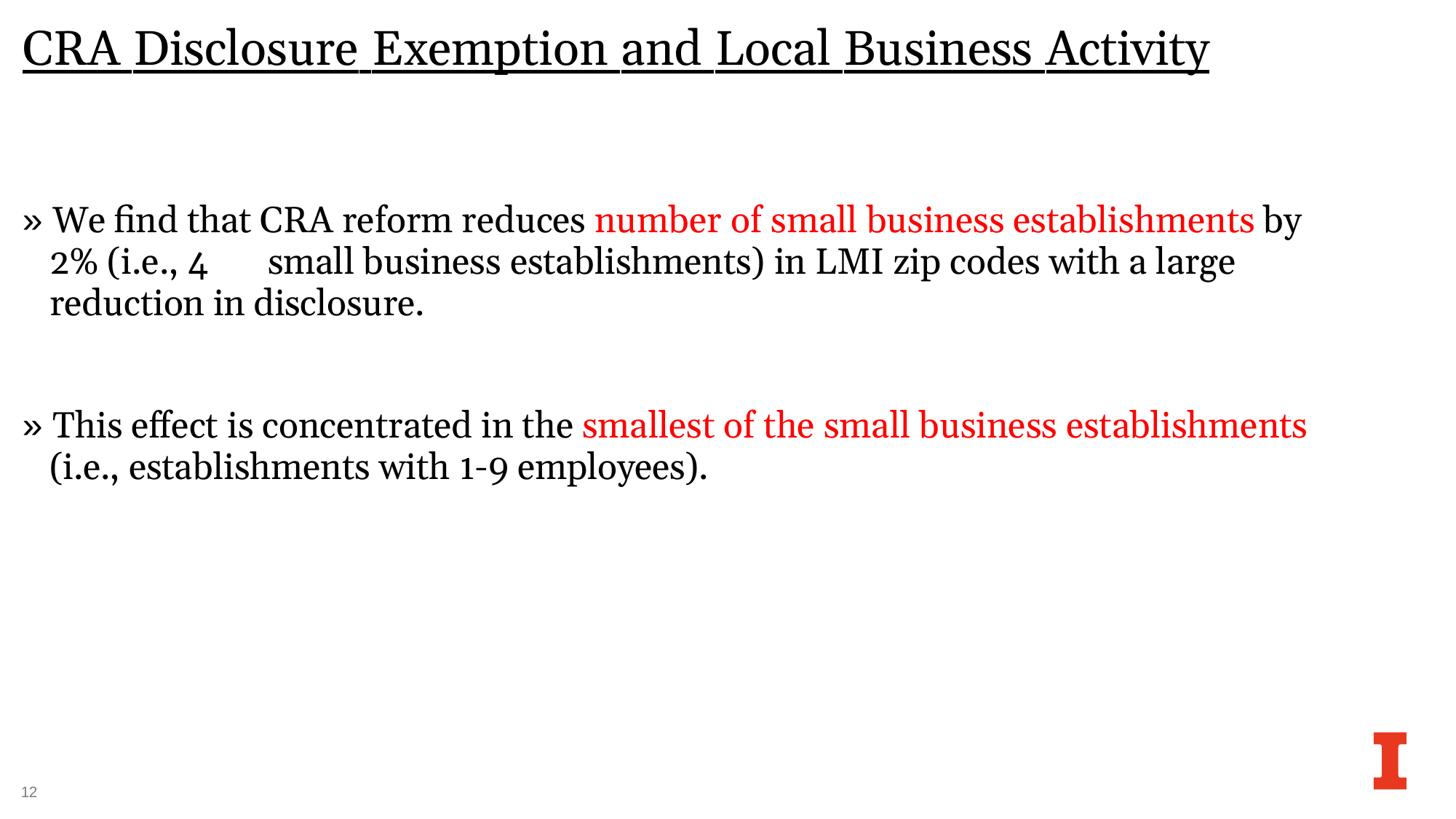

# CRA Disclosure Exemption and Local Business Activity
» We find that CRA reform reduces number of small business establishments by 2% (i.e., 4	small business establishments) in LMI zip codes with a large reduction in disclosure.

» This effect is concentrated in the smallest of the small business establishments (i.e., establishments with 1-9 employees).
12